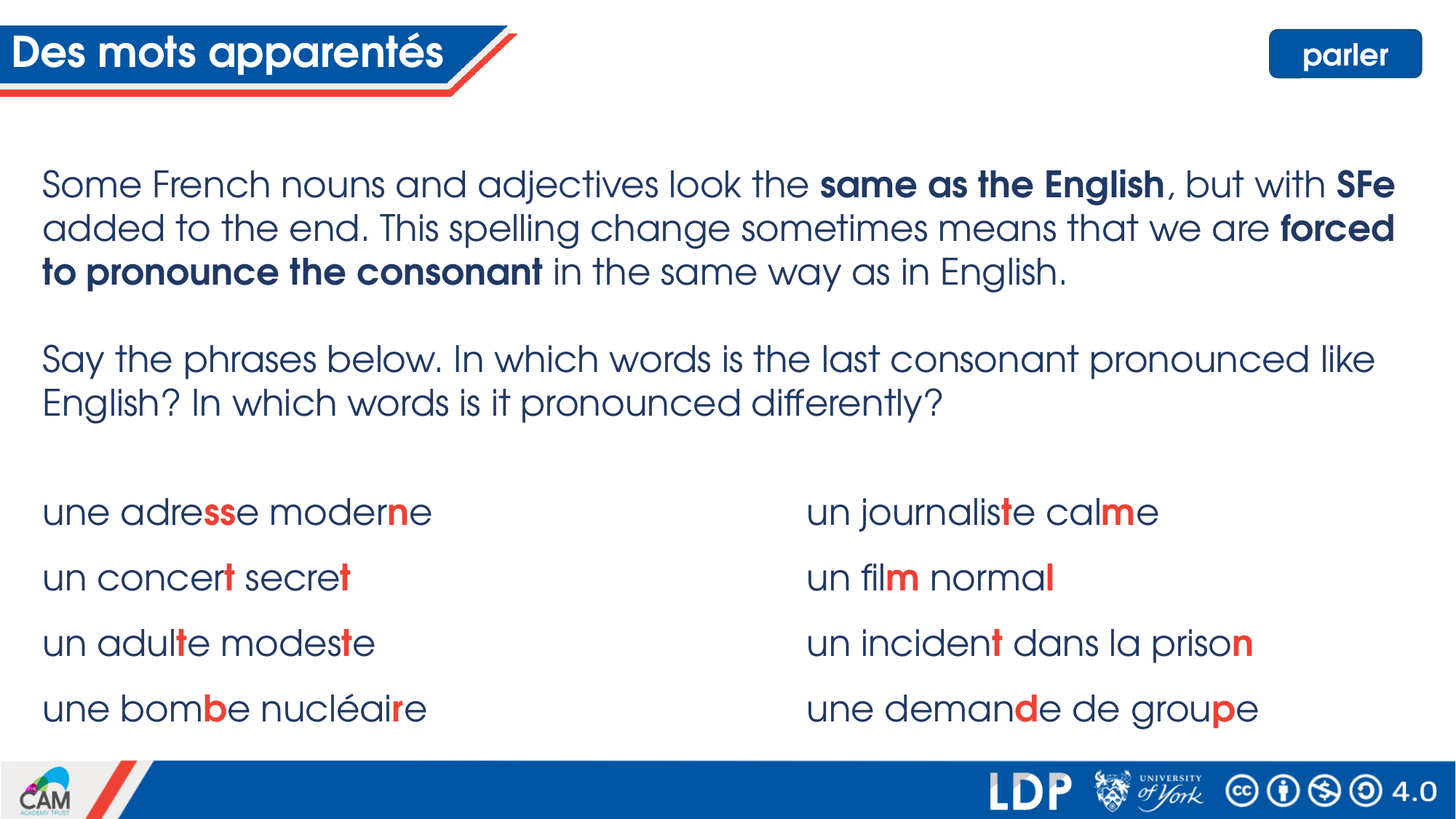

# Des mots apparentés
parler
Some French nouns and adjectives look the same as the English, but with SFe added to the end. This spelling change sometimes means that we are forced to pronounce the consonant in the same way as in English.

Say the phrases below. In which words is the last consonant pronounced like English? In which words is it pronounced differently?

une adresse moderne				un journaliste calme
un concert secret					un film normal
un adulte modeste				un incident dans la prison
une bombe nucléaire 				une demande de groupe